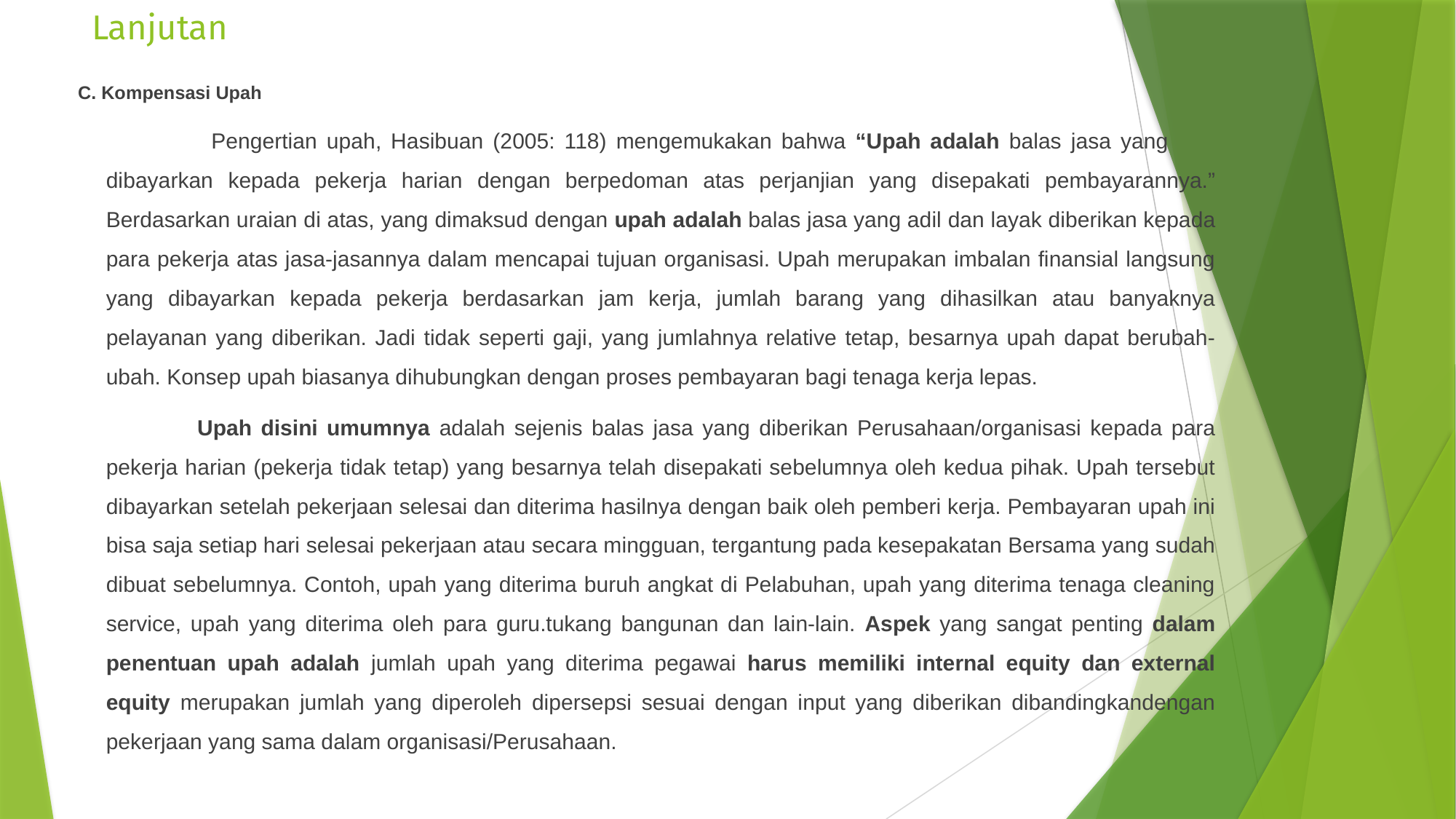

# Lanjutan
C. Kompensasi Upah
              Pengertian upah, Hasibuan (2005: 118) mengemukakan bahwa “Upah adalah balas jasa yang      dibayarkan kepada pekerja harian dengan berpedoman atas perjanjian yang disepakati pembayarannya.” Berdasarkan uraian di atas, yang dimaksud dengan upah adalah balas jasa yang adil dan layak diberikan kepada para pekerja atas jasa-jasannya dalam mencapai tujuan organisasi. Upah merupakan imbalan finansial langsung yang dibayarkan kepada pekerja berdasarkan jam kerja, jumlah barang yang dihasilkan atau banyaknya pelayanan yang diberikan. Jadi tidak seperti gaji, yang jumlahnya relative tetap, besarnya upah dapat berubah-ubah. Konsep upah biasanya dihubungkan dengan proses pembayaran bagi tenaga kerja lepas.
             Upah disini umumnya adalah sejenis balas jasa yang diberikan Perusahaan/organisasi kepada para pekerja harian (pekerja tidak tetap) yang besarnya telah disepakati sebelumnya oleh kedua pihak. Upah tersebut dibayarkan setelah pekerjaan selesai dan diterima hasilnya dengan baik oleh pemberi kerja. Pembayaran upah ini bisa saja setiap hari selesai pekerjaan atau secara mingguan, tergantung pada kesepakatan Bersama yang sudah dibuat sebelumnya. Contoh, upah yang diterima buruh angkat di Pelabuhan, upah yang diterima tenaga cleaning service, upah yang diterima oleh para guru.tukang bangunan dan lain-lain. Aspek yang sangat penting dalam penentuan upah adalah jumlah upah yang diterima pegawai harus memiliki internal equity dan external equity merupakan jumlah yang diperoleh dipersepsi sesuai dengan input yang diberikan dibandingkandengan pekerjaan yang sama dalam organisasi/Perusahaan.